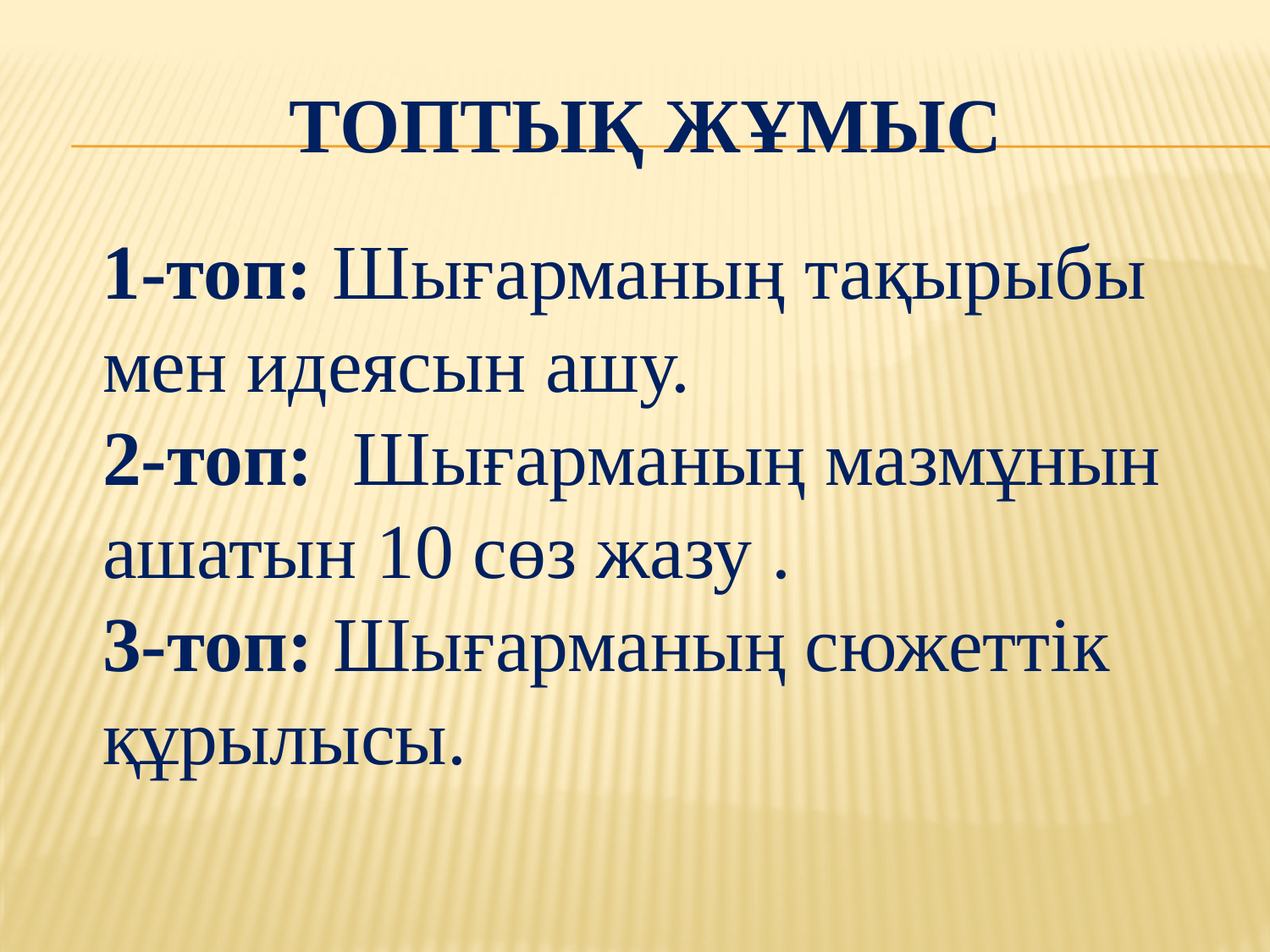

# Топтық жұмыс
   1-топ: Шығарманың тақырыбы мен идеясын ашу.
2-топ:  Шығарманың мазмұнын ашатын 10 сөз жазу .
3-топ: Шығарманың сюжеттік құрылысы.